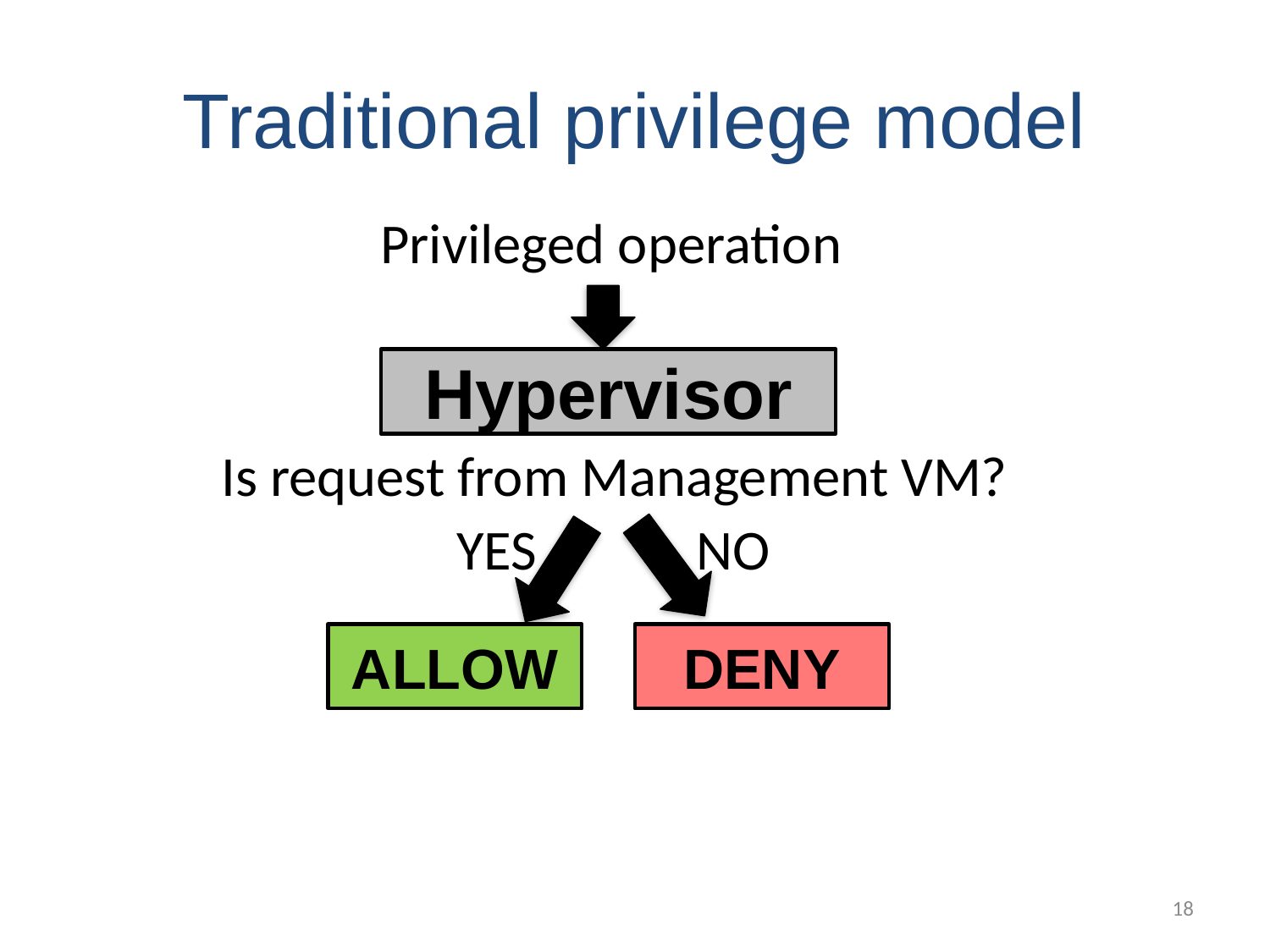

# Traditional privilege model
Privileged operation

Hypervisor
Is request from Management VM?
YES

ALLOW
NO

DENY
18